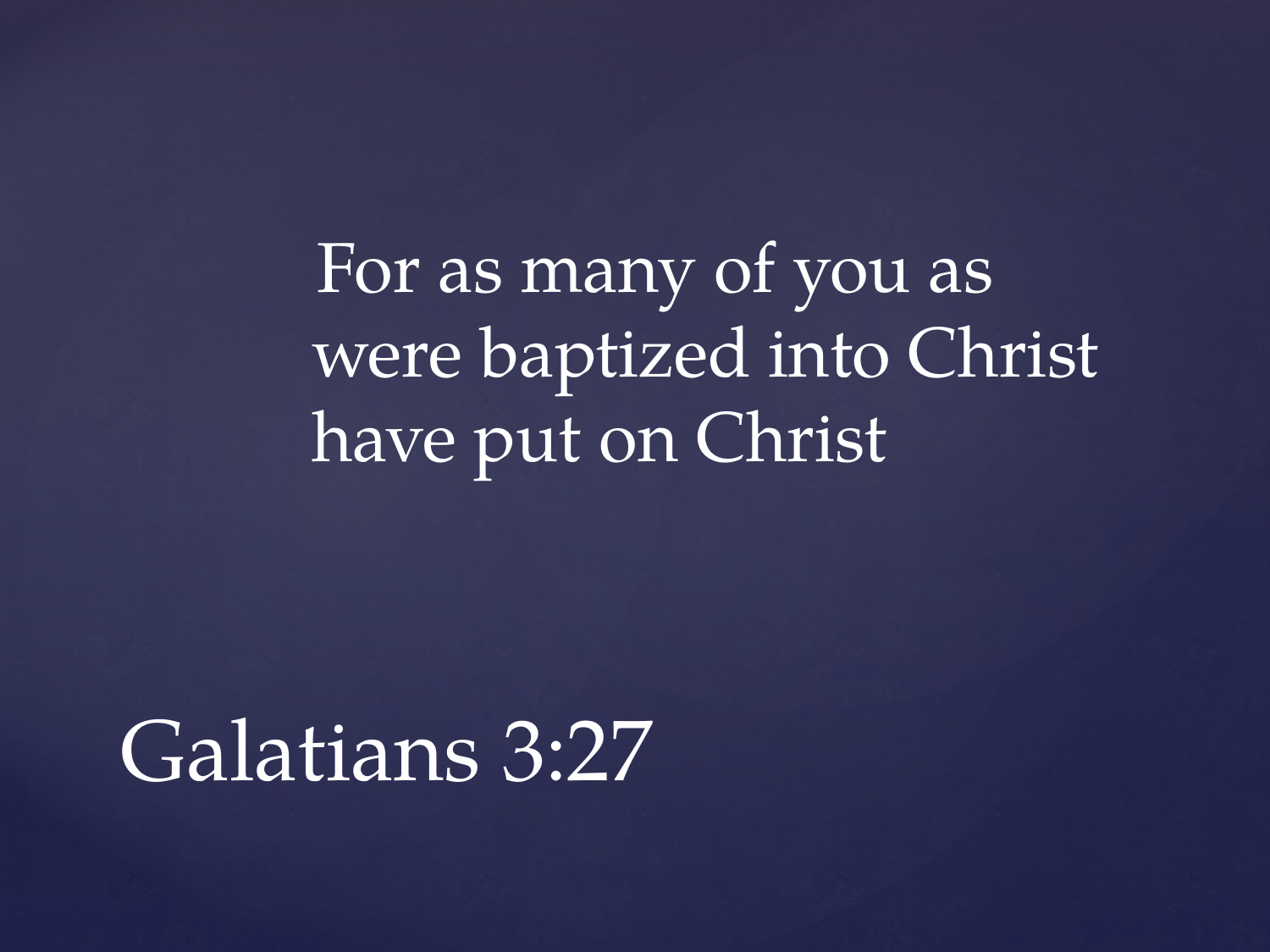

For as many of you as were baptized into Christ have put on Christ
# Galatians 3:27